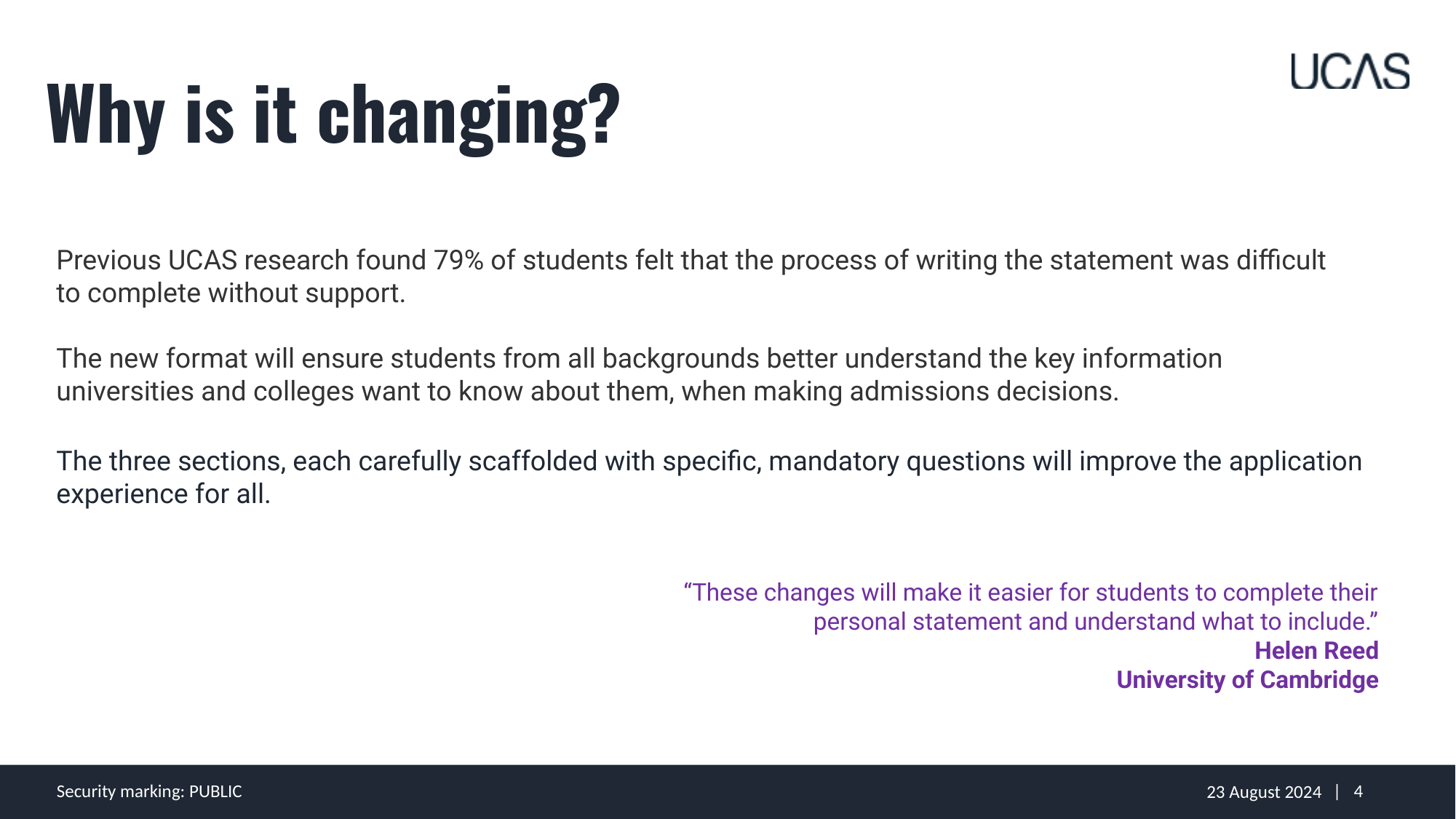

Why is it changing?
Previous UCAS research found 79% of students felt that the process of writing the statement was difficult to complete without support.

The new format will ensure students from all backgrounds better understand the key information universities and colleges want to know about them, when making admissions decisions.

The three sections, each carefully scaffolded with specific, mandatory questions will improve the application experience for all.
“These changes will make it easier for students to complete their personal statement and understand what to include.”
Helen Reed
University of Cambridge
Security marking: PUBLIC
23 August 2024
|   4